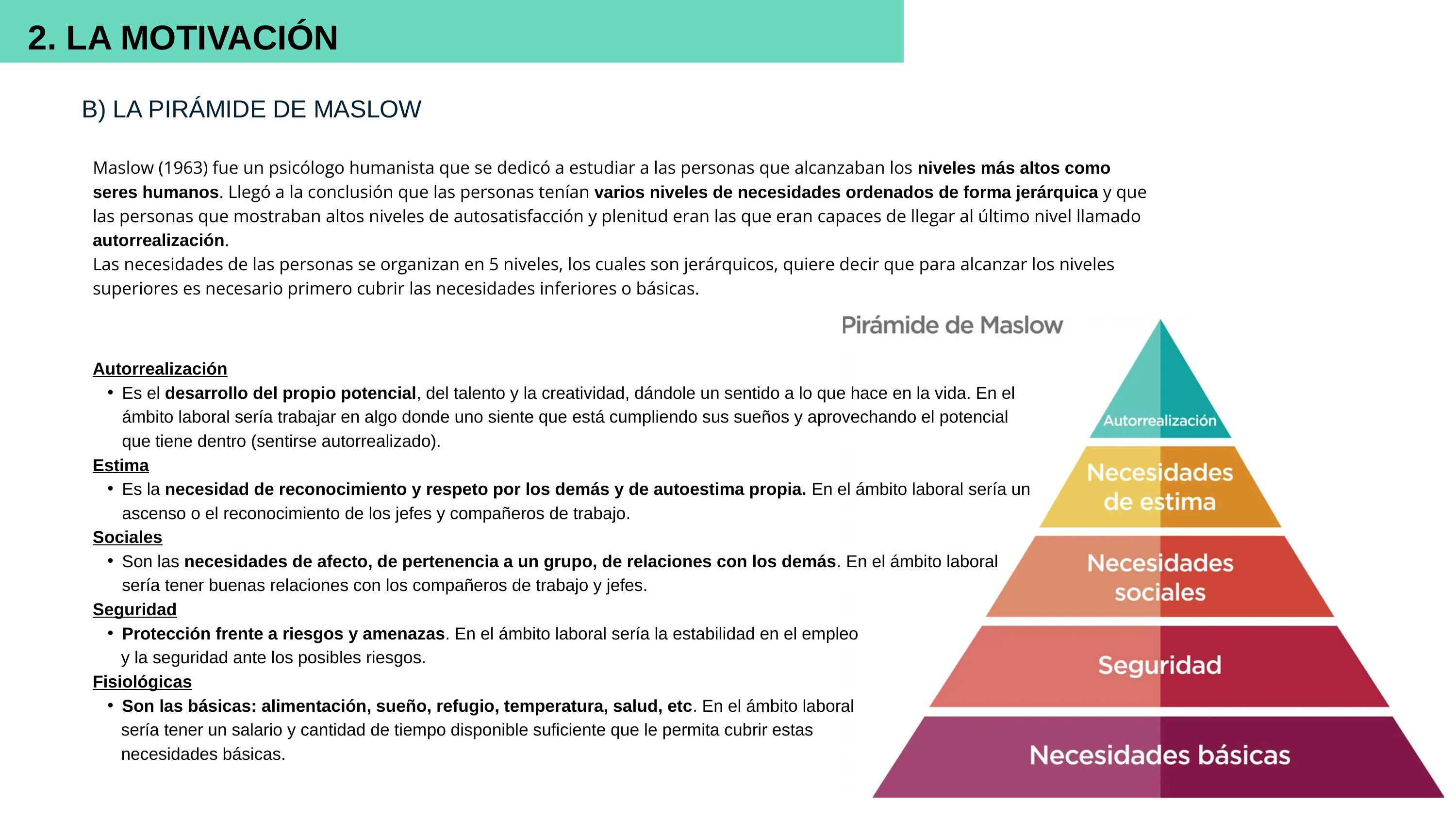

2. LA MOTIVACIÓN
B) LA PIRÁMIDE DE MASLOW
Maslow (1963) fue un psicólogo humanista que se dedicó a estudiar a las personas que alcanzaban los niveles más altos como seres humanos. Llegó a la conclusión que las personas tenían varios niveles de necesidades ordenados de forma jerárquica y que las personas que mostraban altos niveles de autosatisfacción y plenitud eran las que eran capaces de llegar al último nivel llamado autorrealización.
Las necesidades de las personas se organizan en 5 niveles, los cuales son jerárquicos, quiere decir que para alcanzar los niveles superiores es necesario primero cubrir las necesidades inferiores o básicas.

Autorrealización
Es el desarrollo del propio potencial, del talento y la creatividad, dándole un sentido a lo que hace en la vida. En el ámbito laboral sería trabajar en algo donde uno siente que está cumpliendo sus sueños y aprovechando el potencial que tiene dentro (sentirse autorrealizado).
Estima
Es la necesidad de reconocimiento y respeto por los demás y de autoestima propia. En el ámbito laboral sería un ascenso o el reconocimiento de los jefes y compañeros de trabajo.
Sociales
Son las necesidades de afecto, de pertenencia a un grupo, de relaciones con los demás. En el ámbito laboral sería tener buenas relaciones con los compañeros de trabajo y jefes.
Seguridad
Protección frente a riesgos y amenazas. En el ámbito laboral sería la estabilidad en el empleo
      y la seguridad ante los posibles riesgos.
Fisiológicas
Son las básicas: alimentación, sueño, refugio, temperatura, salud, etc. En el ámbito laboral
      sería tener un salario y cantidad de tiempo disponible suficiente que le permita cubrir estas
      necesidades básicas.